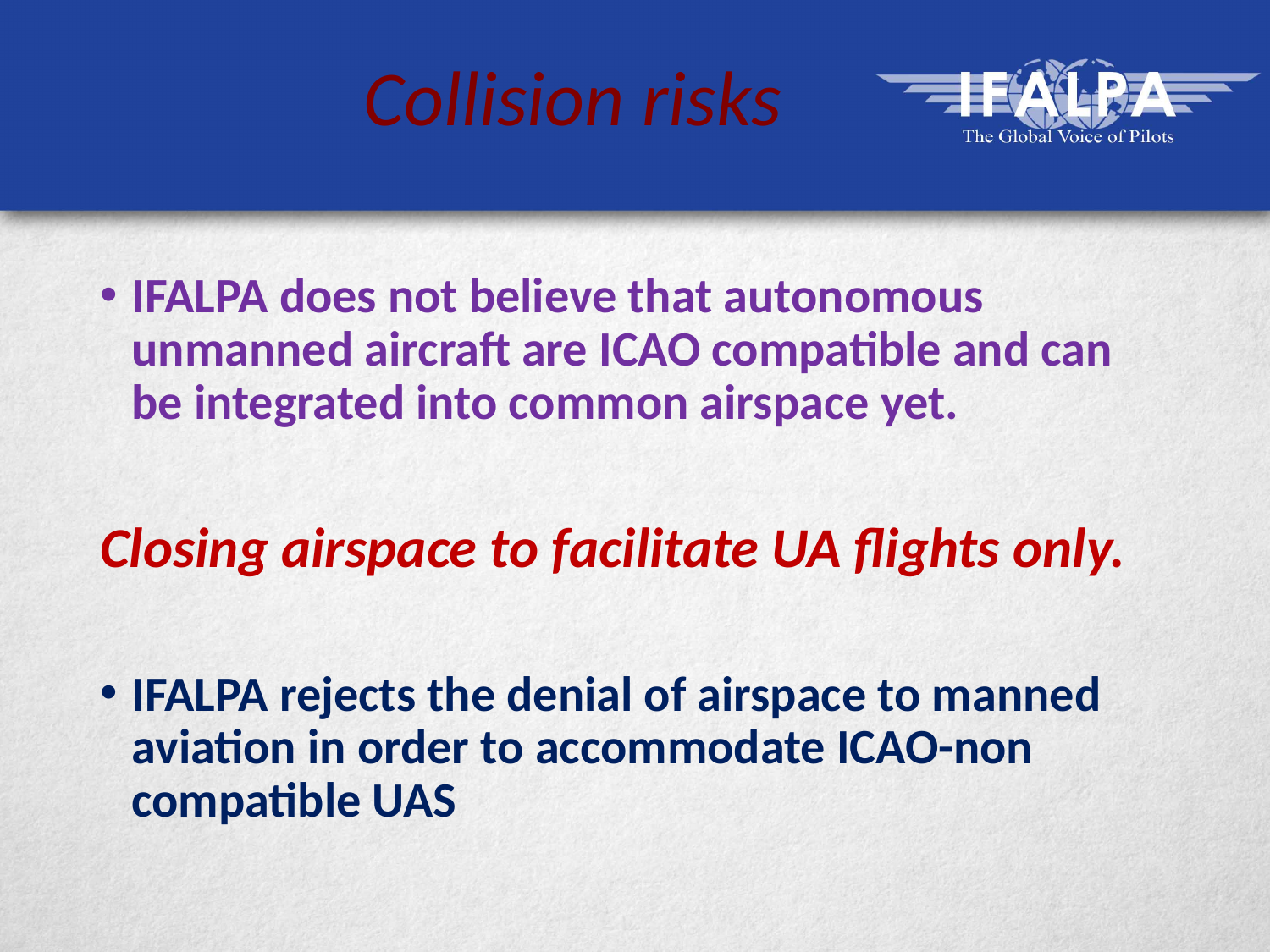

# Collision risks
IFALPA does not believe that autonomous unmanned aircraft are ICAO compatible and can be integrated into common airspace yet.

Closing airspace to facilitate UA flights only.

IFALPA rejects the denial of airspace to manned aviation in order to accommodate ICAO-non compatible UAS